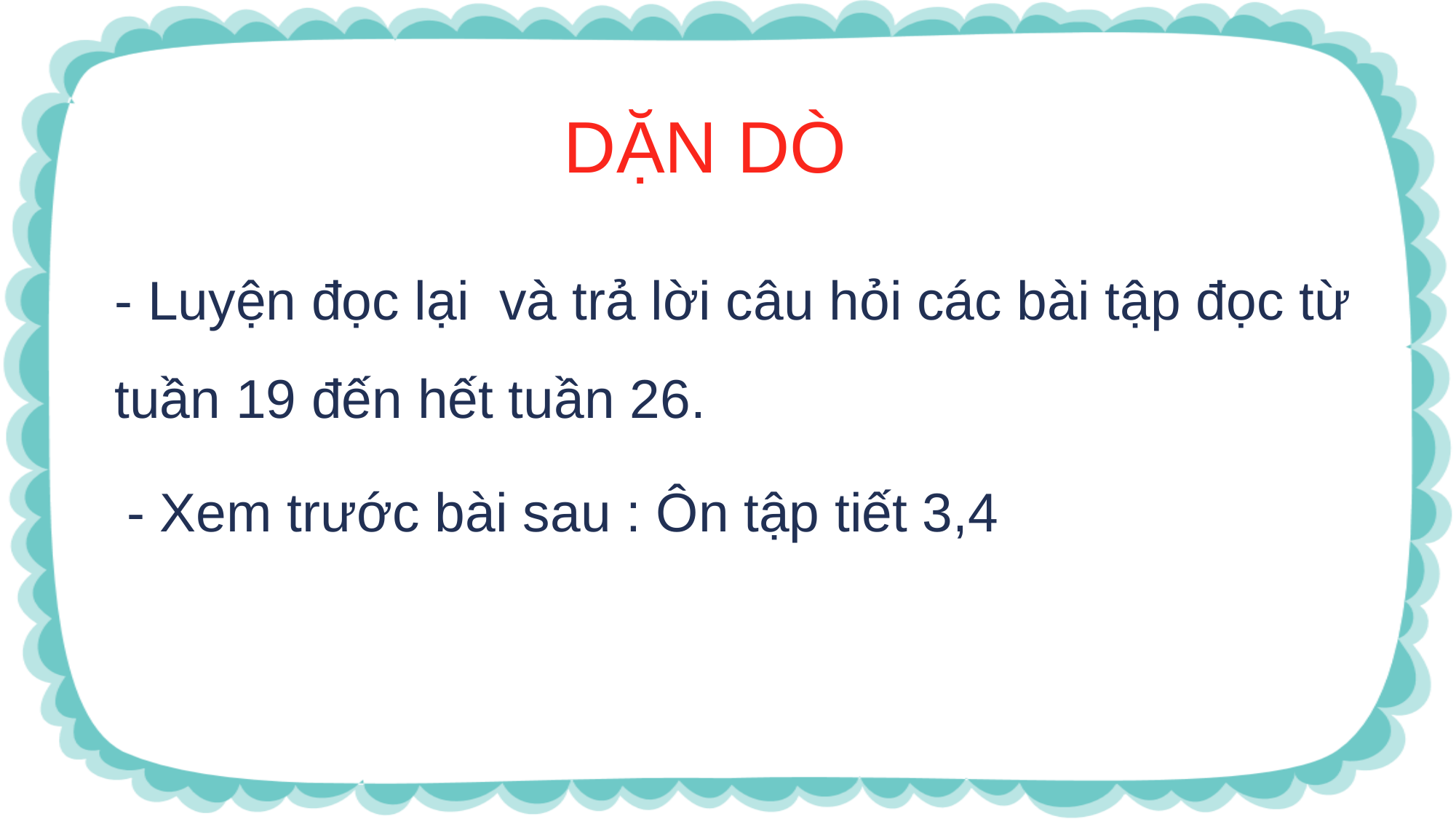

DẶN DÒ
- Luyện đọc lại  và trả lời câu hỏi các bài tập đọc từ tuần 19 đến hết tuần 26.
- Xem trước bài sau : Ôn tập tiết 3,4